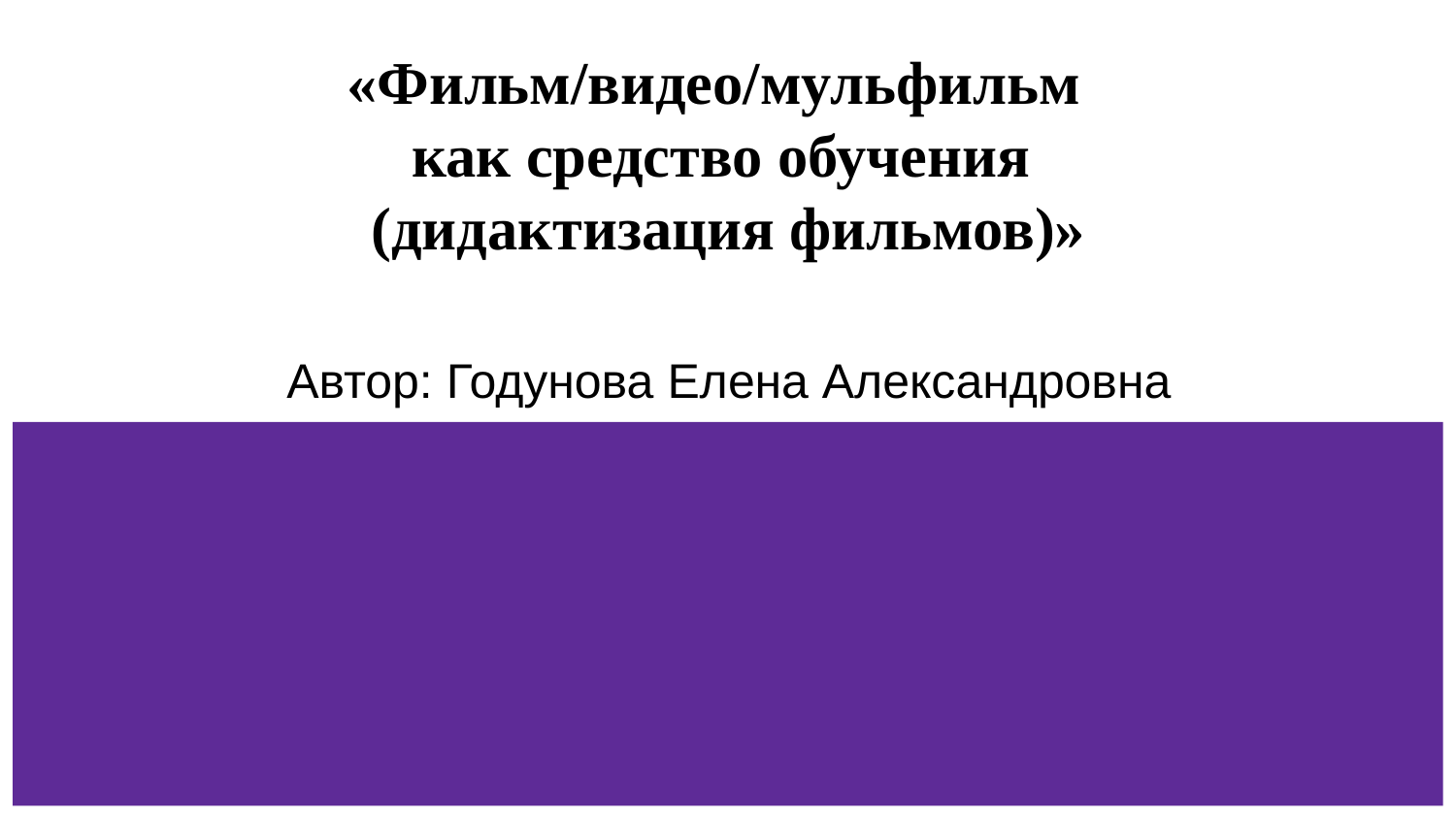

# «Фильм/видео/мульфильм
как средство обучения
(дидактизация фильмов)»

Автор: Годунова Елена Александровна